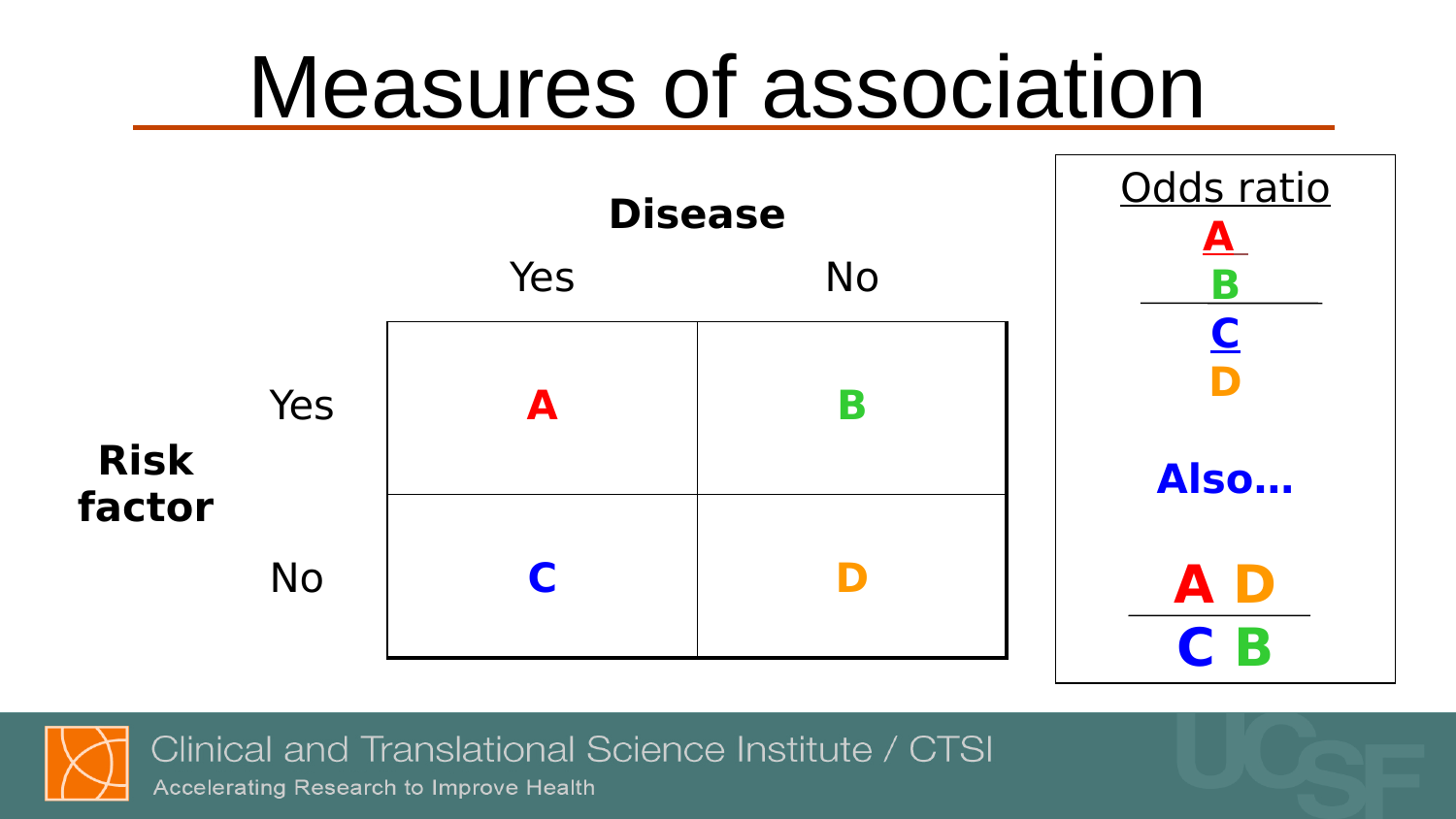

# Measures of association
Odds ratio
A
B
C
D

Also…

A D
C B

|  |  | Disease |  |
| --- | --- | --- | --- |
|  |  | Yes | No |
| Risk factor | Yes | A | B |
|  | No | C | D |